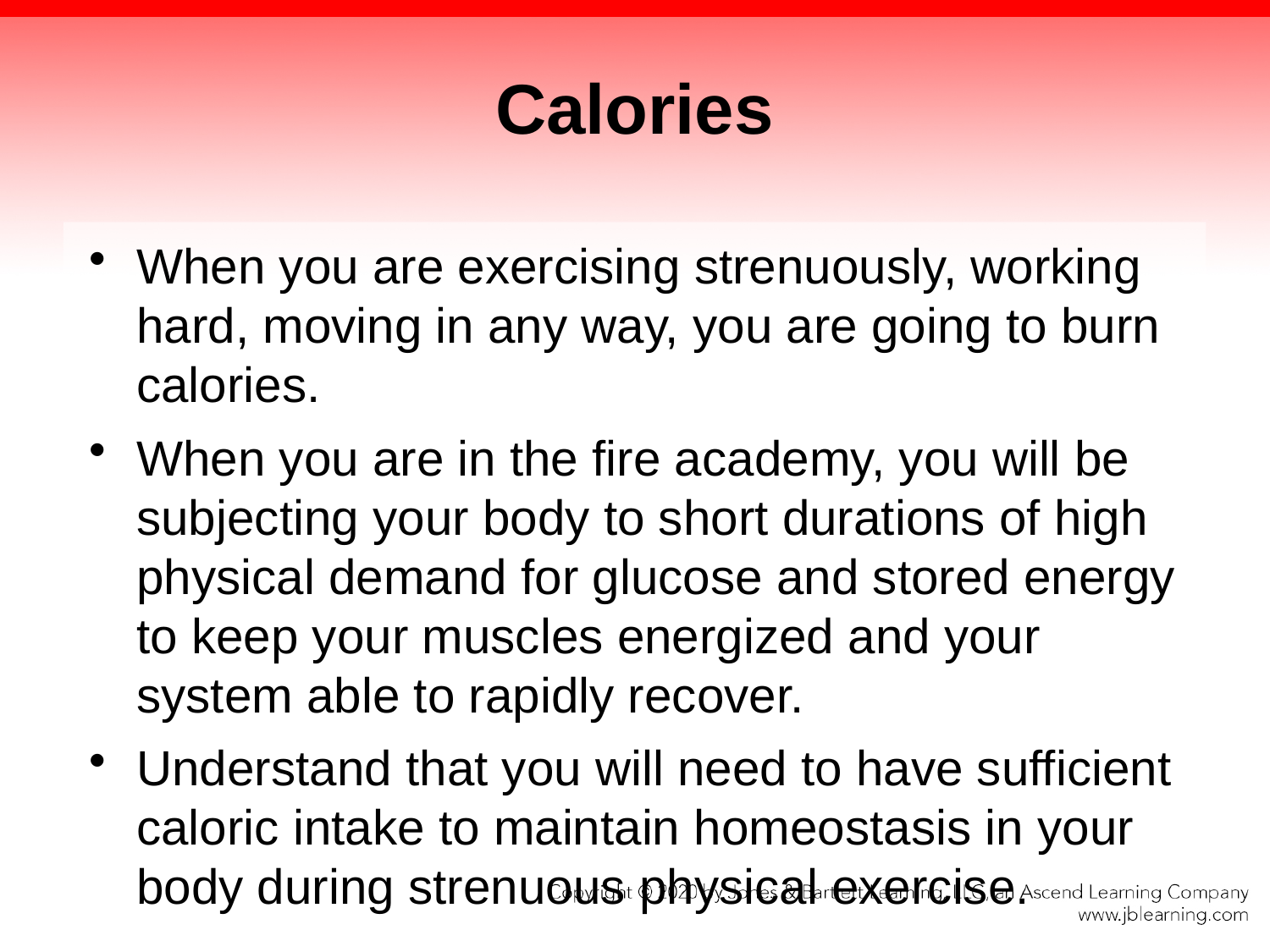

# Calories
When you are exercising strenuously, working hard, moving in any way, you are going to burn calories.
When you are in the fire academy, you will be subjecting your body to short durations of high physical demand for glucose and stored energy to keep your muscles energized and your system able to rapidly recover.
Understand that you will need to have sufficient caloric intake to maintain homeostasis in your body during strenuous physical exercise.